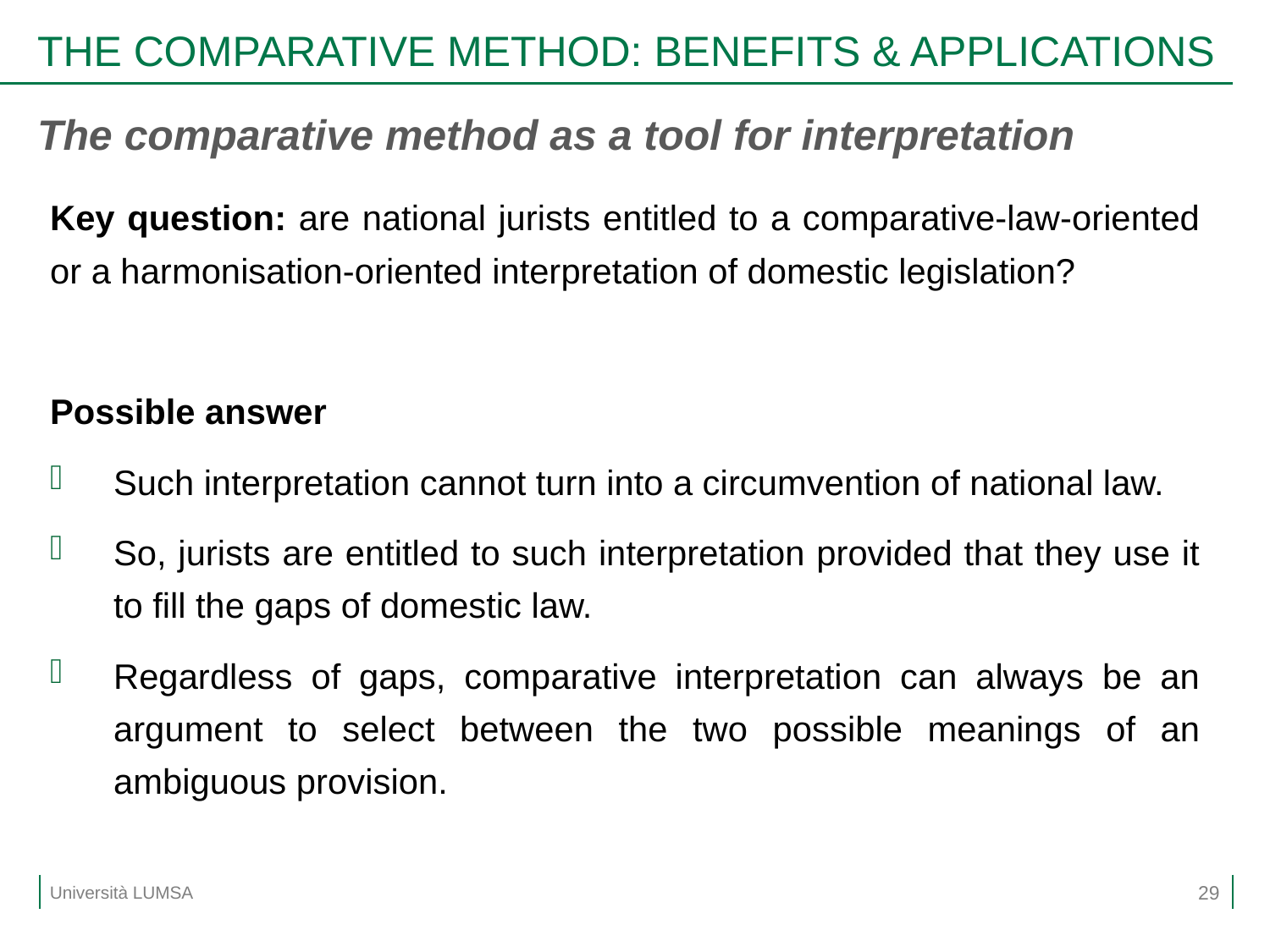

# THE COMPARATIVE METHOD: BENEFITS & APPLICATIONS
The comparative method as a tool for interpretation
Key question: are national jurists entitled to a comparative-law-oriented or a harmonisation-oriented interpretation of domestic legislation?

Possible answer
Such interpretation cannot turn into a circumvention of national law.
So, jurists are entitled to such interpretation provided that they use it to fill the gaps of domestic law.
Regardless of gaps, comparative interpretation can always be an argument to select between the two possible meanings of an ambiguous provision.

29